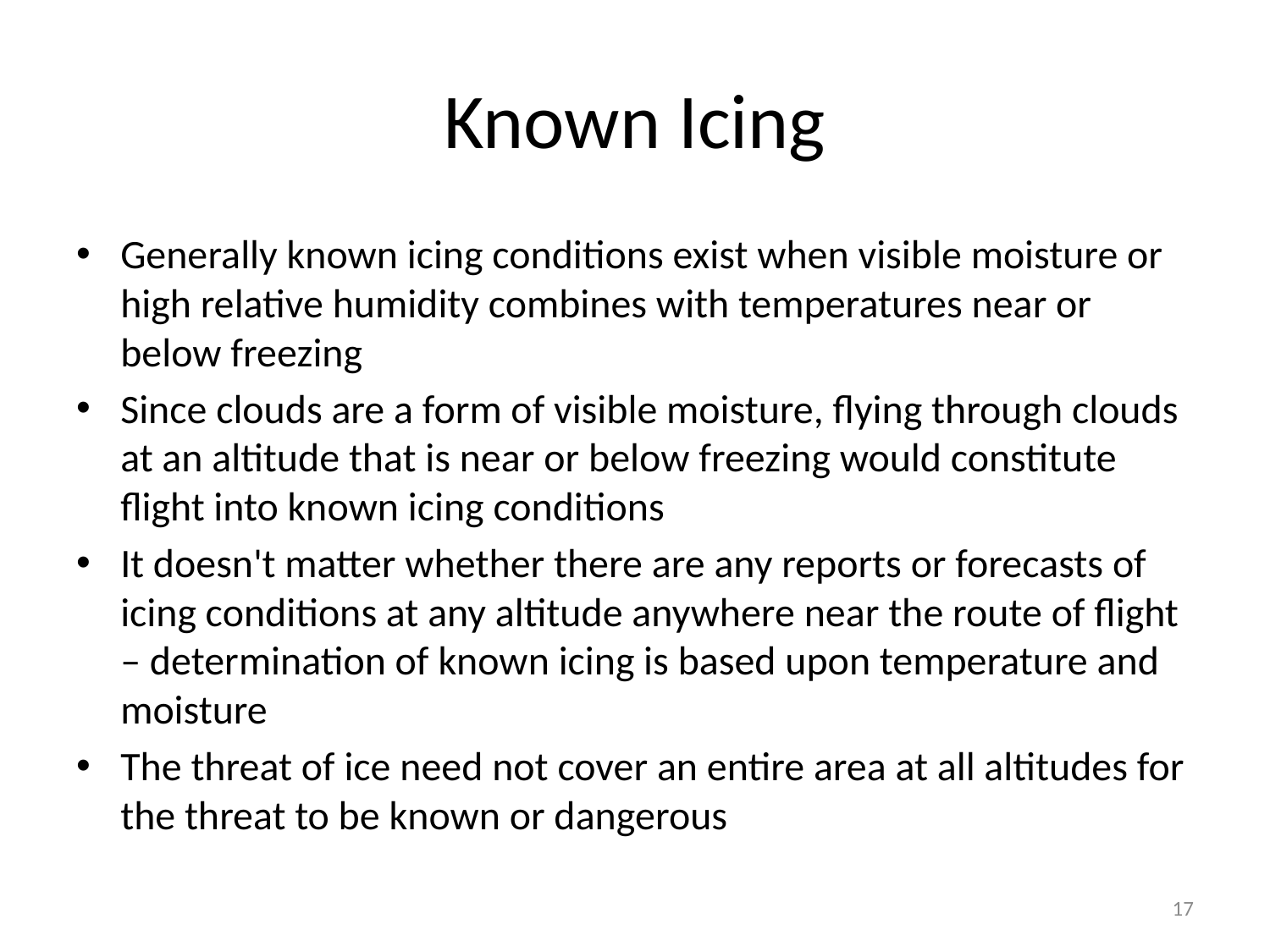

# Known Icing
Generally known icing conditions exist when visible moisture or high relative humidity combines with temperatures near or below freezing
Since clouds are a form of visible moisture, flying through clouds at an altitude that is near or below freezing would constitute flight into known icing conditions
It doesn't matter whether there are any reports or forecasts of icing conditions at any altitude anywhere near the route of flight – determination of known icing is based upon temperature and moisture
The threat of ice need not cover an entire area at all altitudes for the threat to be known or dangerous
17